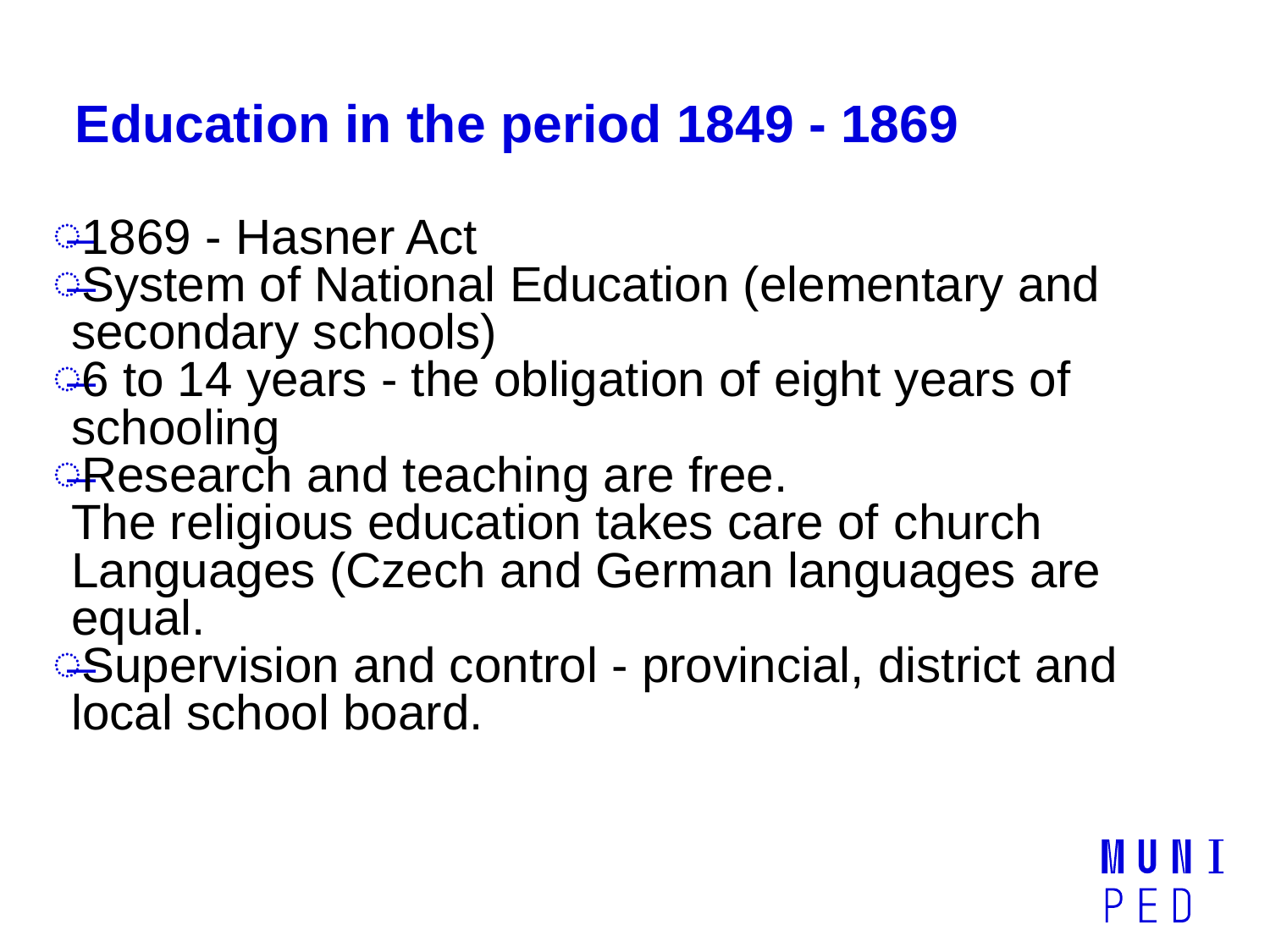

# Education in the period 1849 - 1869
1869 - Hasner Act
System of National Education (elementary and secondary schools)
6 to 14 years - the obligation of eight years of schooling
Research and teaching are free.
	The religious education takes care of church
	Languages (Czech and German languages are equal.
Supervision and control - provincial, district and local school board.